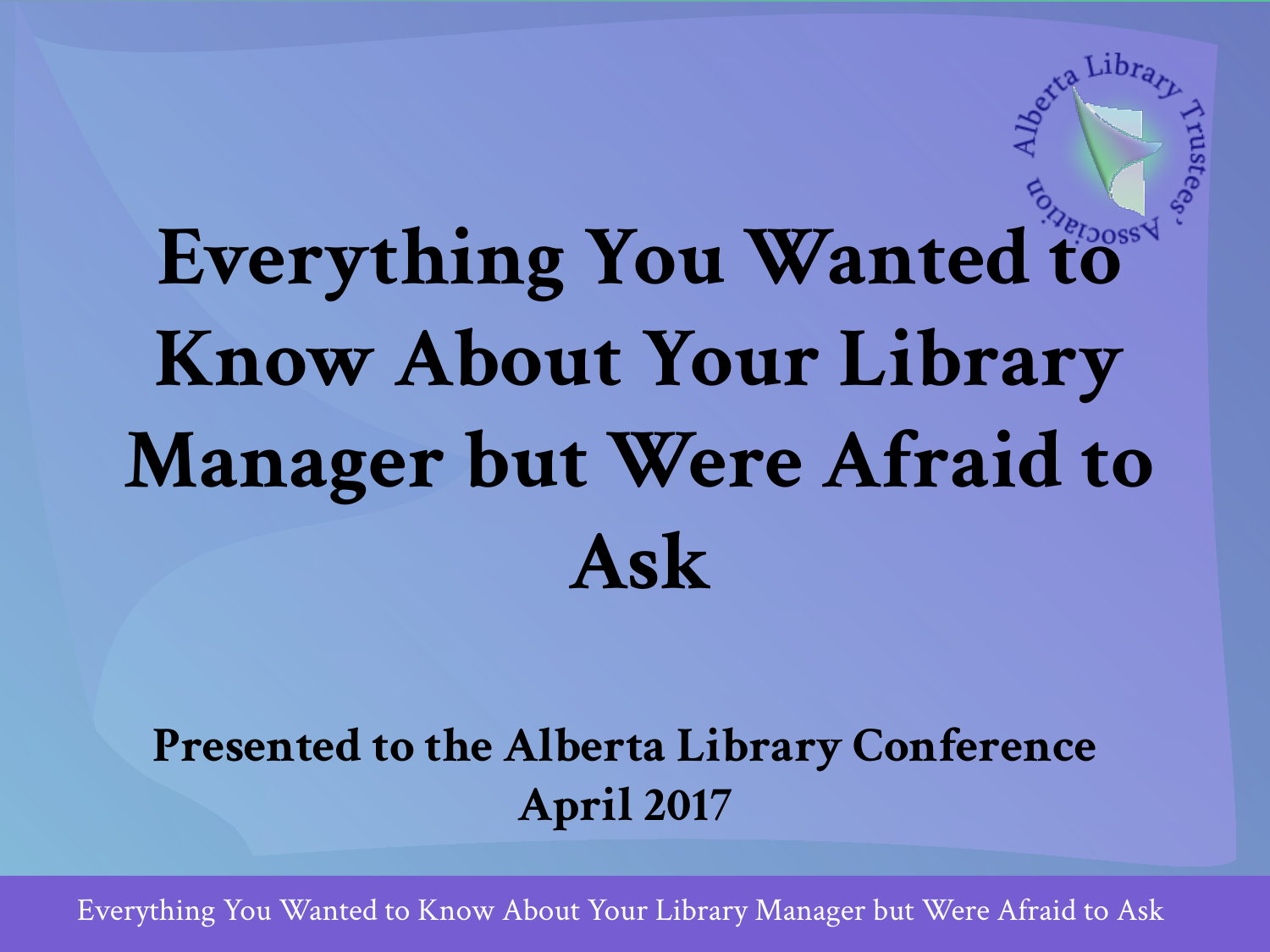

Everything You Wanted to Know About Your Library Manager but Were Afraid to Ask
Presented to the Alberta Library Conference April 2017
Everything You Wanted to Know About Your Library Manager but Were Afraid to Ask